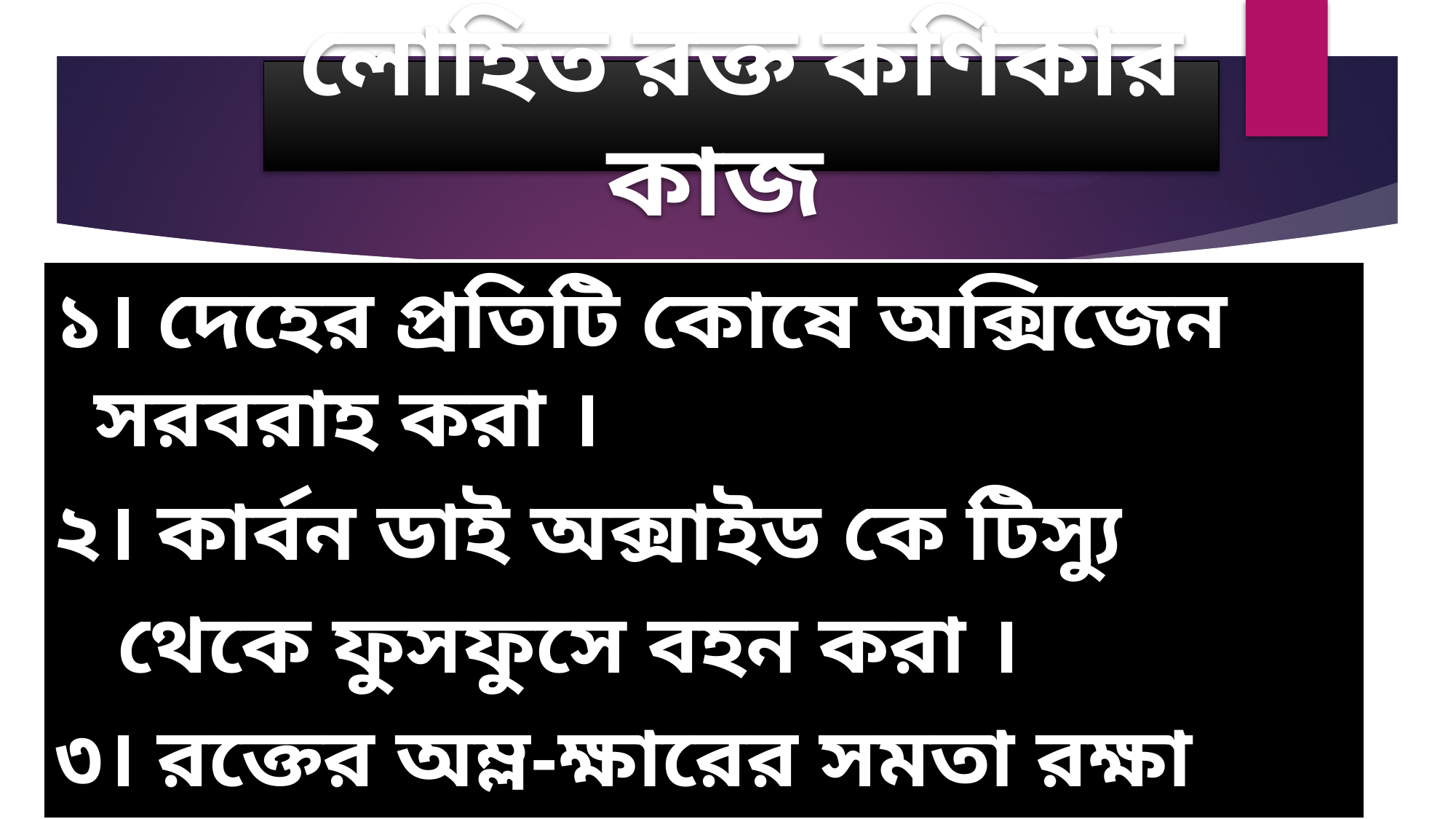

# লোহিত রক্ত কণিকার কাজ
১। দেহের প্রতিটি কোষে অক্সিজেন সরবরাহ করা ।
২। কার্বন ডাই অক্সাইড কে টিস্যু
   থেকে ফুসফুসে বহন করা ।
৩। রক্তের অম্ল-ক্ষারের সমতা রক্ষা করা ।
৪। রক্তের বর্ণ নির্ধারন করা।